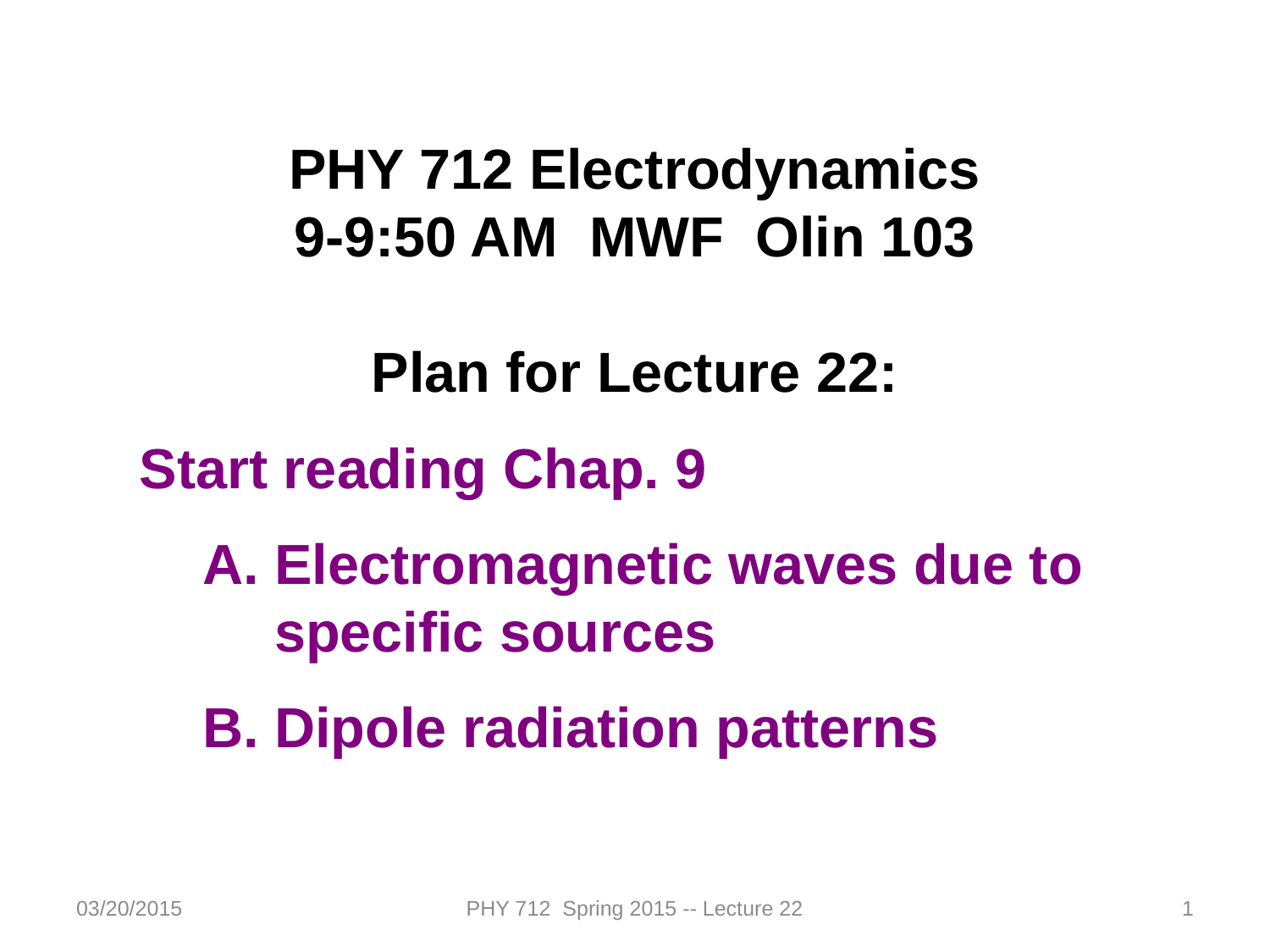

PHY 712 Electrodynamics
9-9:50 AM  MWF  Olin 103

Plan for Lecture 22:
Start reading Chap. 9
Electromagnetic waves due to specific sources
Dipole radiation patterns
03/20/2015
PHY 712  Spring 2015 -- Lecture 22
1